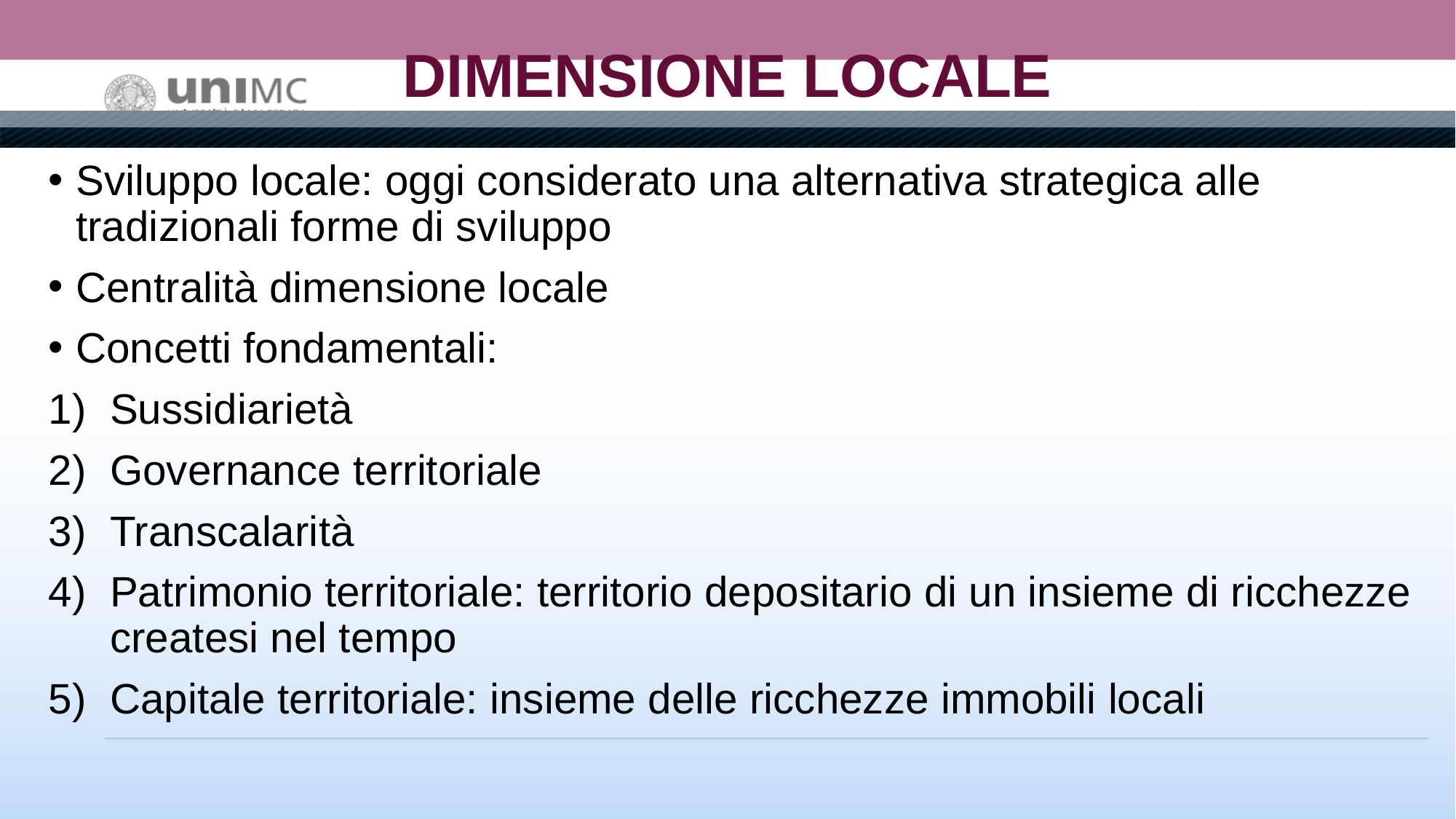

# DIMENSIONE LOCALE
Sviluppo locale: oggi considerato una alternativa strategica alle tradizionali forme di sviluppo
Centralità dimensione locale
Concetti fondamentali:
Sussidiarietà
Governance territoriale
Transcalarità
Patrimonio territoriale: territorio depositario di un insieme di ricchezze createsi nel tempo
Capitale territoriale: insieme delle ricchezze immobili locali